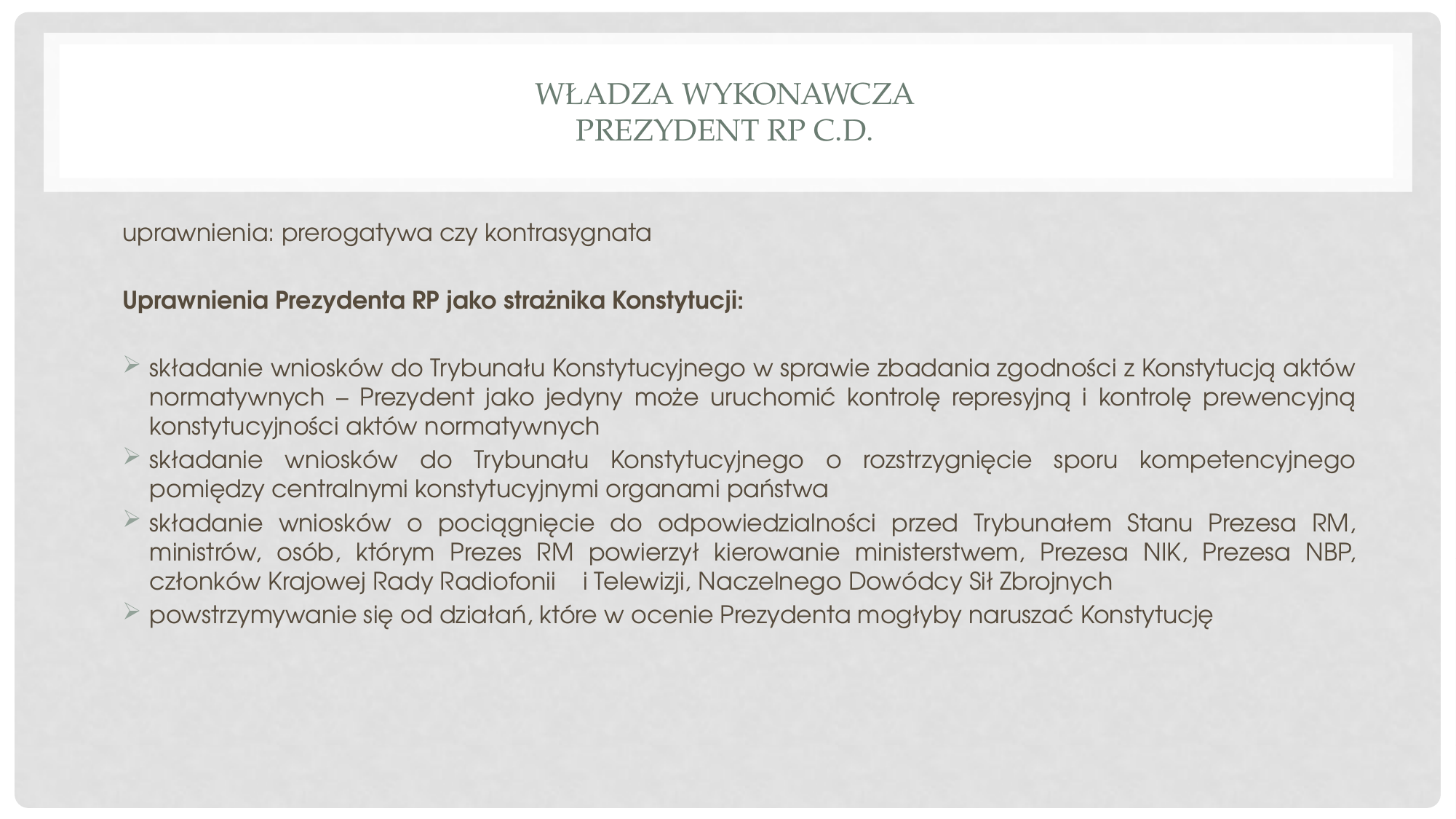

# Władza wykonawcza Prezydent RP c.d.
uprawnienia: prerogatywa czy kontrasygnata

Uprawnienia Prezydenta RP jako strażnika Konstytucji:

składanie wniosków do Trybunału Konstytucyjnego w sprawie zbadania zgodności z Konstytucją aktów normatywnych – Prezydent jako jedyny może uruchomić kontrolę represyjną i kontrolę prewencyjną konstytucyjności aktów normatywnych
składanie wniosków do Trybunału Konstytucyjnego o rozstrzygnięcie sporu kompetencyjnego pomiędzy centralnymi konstytucyjnymi organami państwa
składanie wniosków o pociągnięcie do odpowiedzialności przed Trybunałem Stanu Prezesa RM, ministrów, osób, którym Prezes RM powierzył kierowanie ministerstwem, Prezesa NIK, Prezesa NBP, członków Krajowej Rady Radiofonii    i Telewizji, Naczelnego Dowódcy Sił Zbrojnych
powstrzymywanie się od działań, które w ocenie Prezydenta mogłyby naruszać Konstytucję